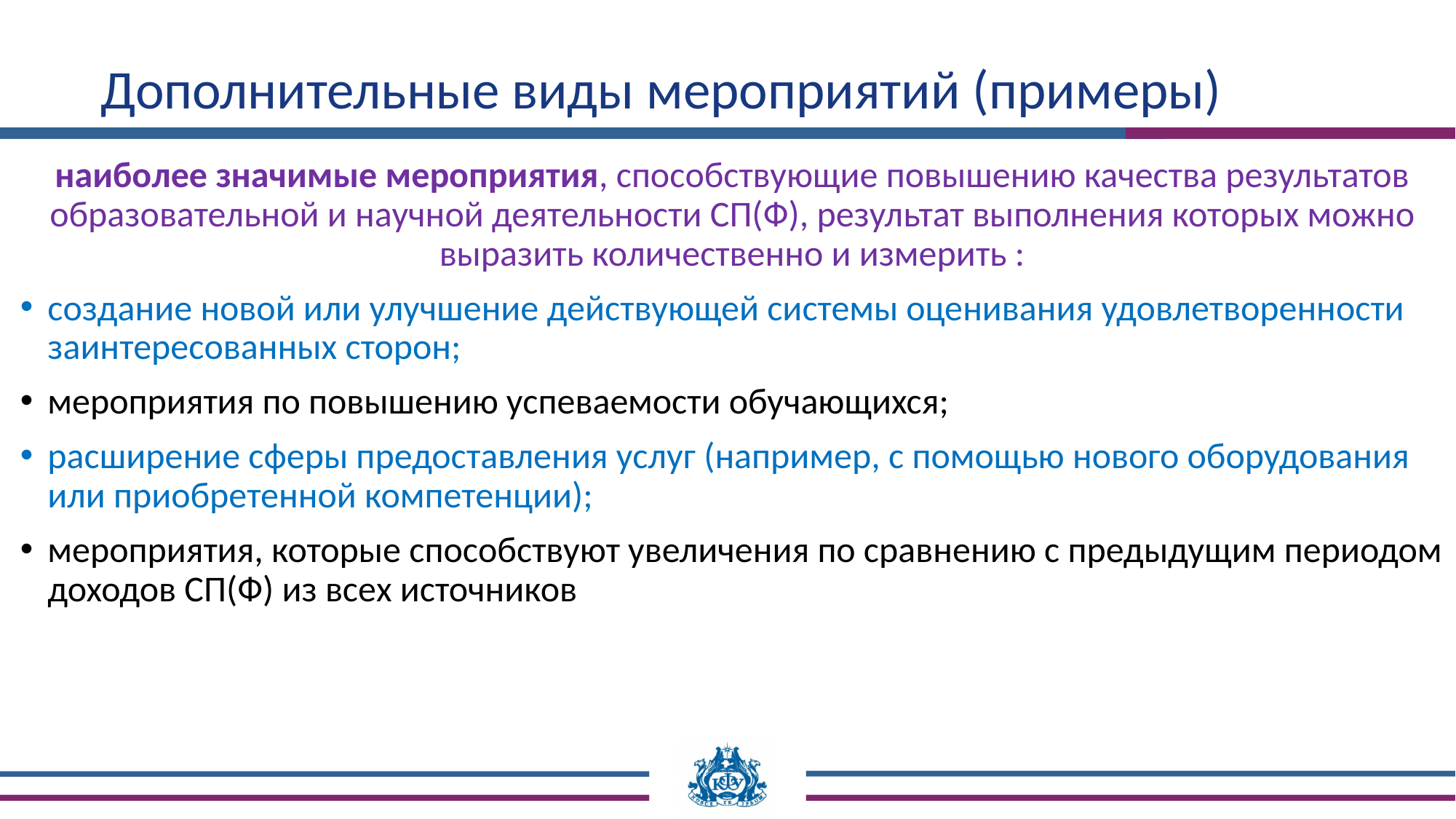

# Дополнительные виды мероприятий (примеры)
наиболее значимые мероприятия, способствующие повышению качества результатов образовательной и научной деятельности СП(Ф), результат выполнения которых можно выразить количественно и измерить :
создание новой или улучшение действующей системы оценивания удовлетворенности заинтересованных сторон;
мероприятия по повышению успеваемости обучающихся;
расширение сферы предоставления услуг (например, с помощью нового оборудования или приобретенной компетенции);
мероприятия, которые способствуют увеличения по сравнению с предыдущим периодом доходов СП(Ф) из всех источников